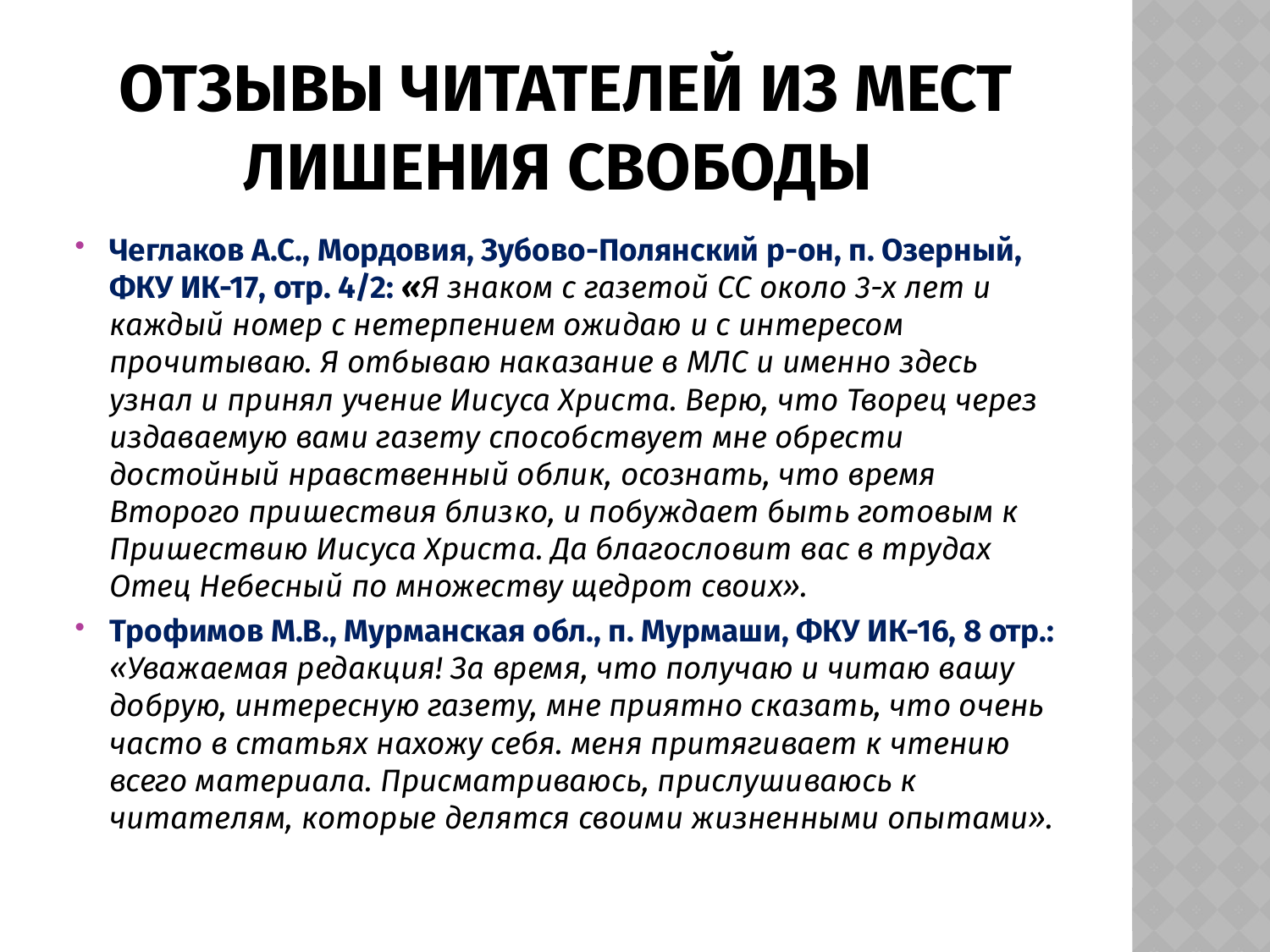

# ОТЗЫВЫ ЧИТАТЕЛЕЙ ИЗ МЕСТ ЛИШЕНИЯ СВОБОДЫ
Чеглаков А.С., Мордовия, Зубово-Полянский р-он, п. Озерный, ФКУ ИК-17, отр. 4/2: «Я знаком с газетой СС около 3-х лет и каждый номер с нетерпением ожидаю и с интересом прочитываю. Я отбываю наказание в МЛС и именно здесь узнал и принял учение Иисуса Христа. Верю, что Творец через издаваемую вами газету способствует мне обрести достойный нравственный облик, осознать, что время Второго пришествия близко, и побуждает быть готовым к Пришествию Иисуса Христа. Да благословит вас в трудах Отец Небесный по множеству щедрот своих».
Трофимов М.В., Мурманская обл., п. Мурмаши, ФКУ ИК-16, 8 отр.: «Уважаемая редакция! За время, что получаю и читаю вашу добрую, интересную газету, мне приятно сказать, что очень часто в статьях нахожу себя. меня притягивает к чтению всего материала. Присматриваюсь, прислушиваюсь к читателям, которые делятся своими жизненными опытами».